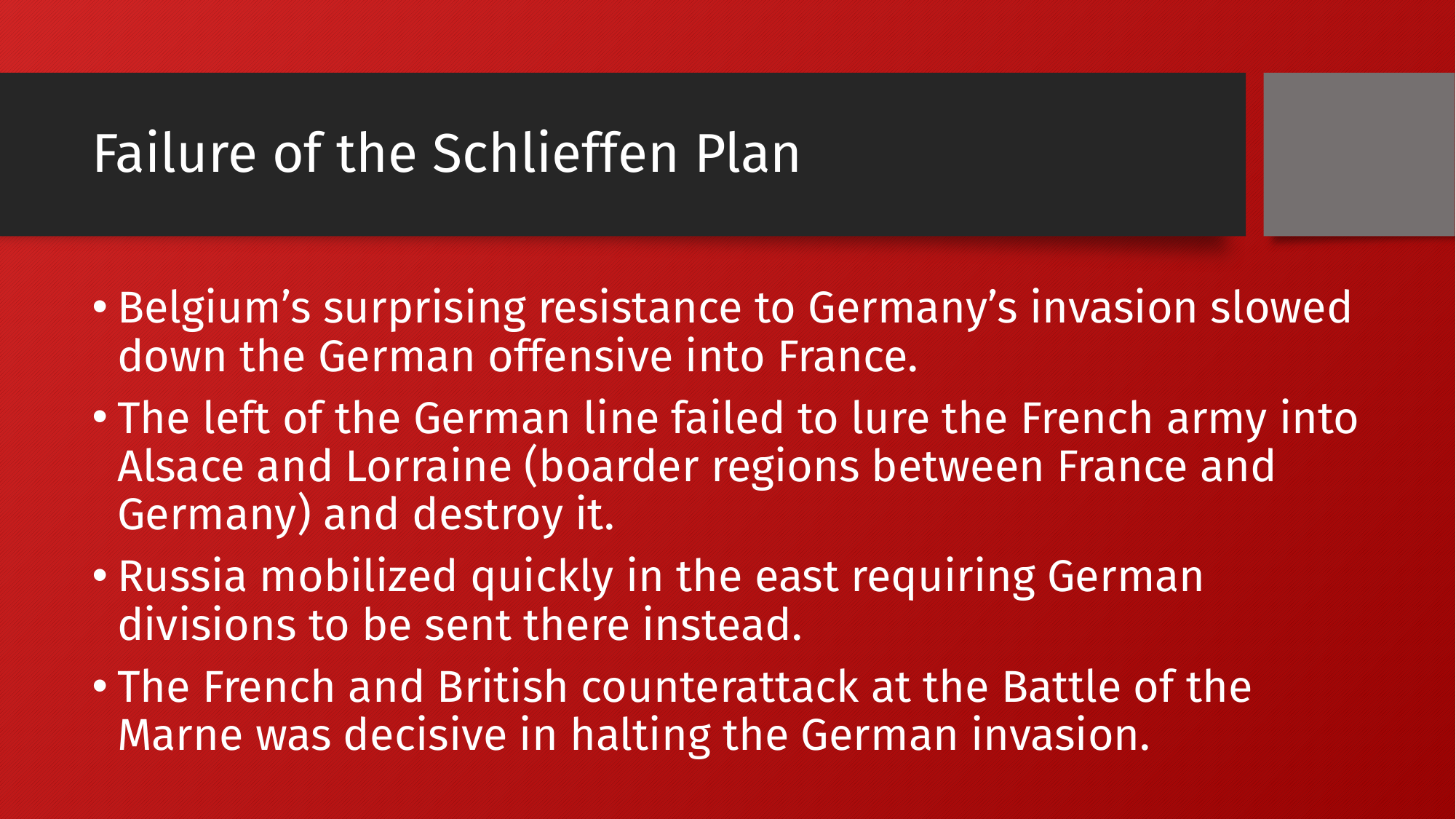

# Failure of the Schlieffen Plan
Belgium’s surprising resistance to Germany’s invasion slowed down the German offensive into France.
The left of the German line failed to lure the French army into Alsace and Lorraine (boarder regions between France and Germany) and destroy it.
Russia mobilized quickly in the east requiring German divisions to be sent there instead.
The French and British counterattack at the Battle of the Marne was decisive in halting the German invasion.